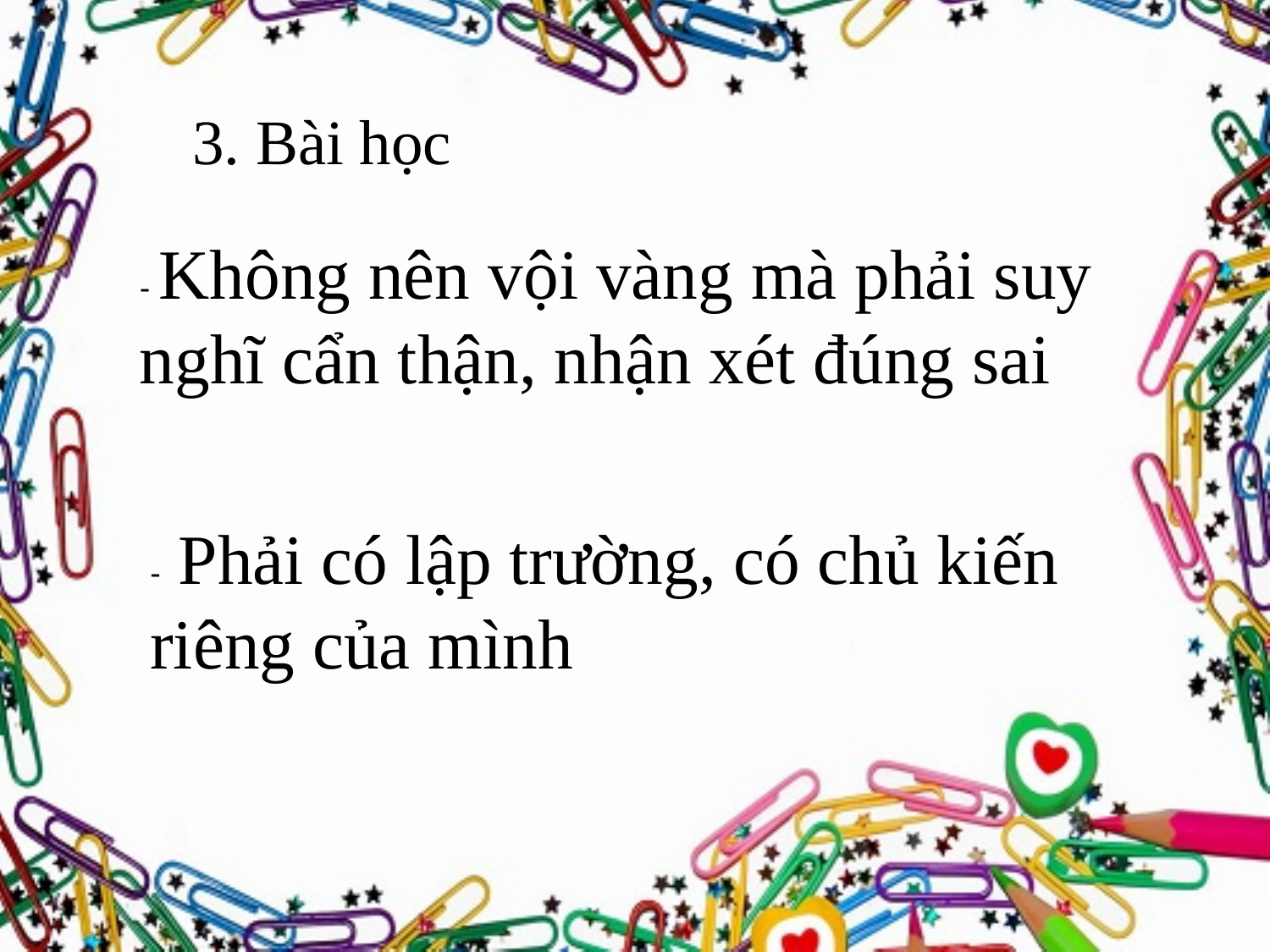

3. Bài học
- Không nên vội vàng mà phải suy nghĩ cẩn thận, nhận xét đúng sai
-  Phải có lập trường, có chủ kiến riêng của mình